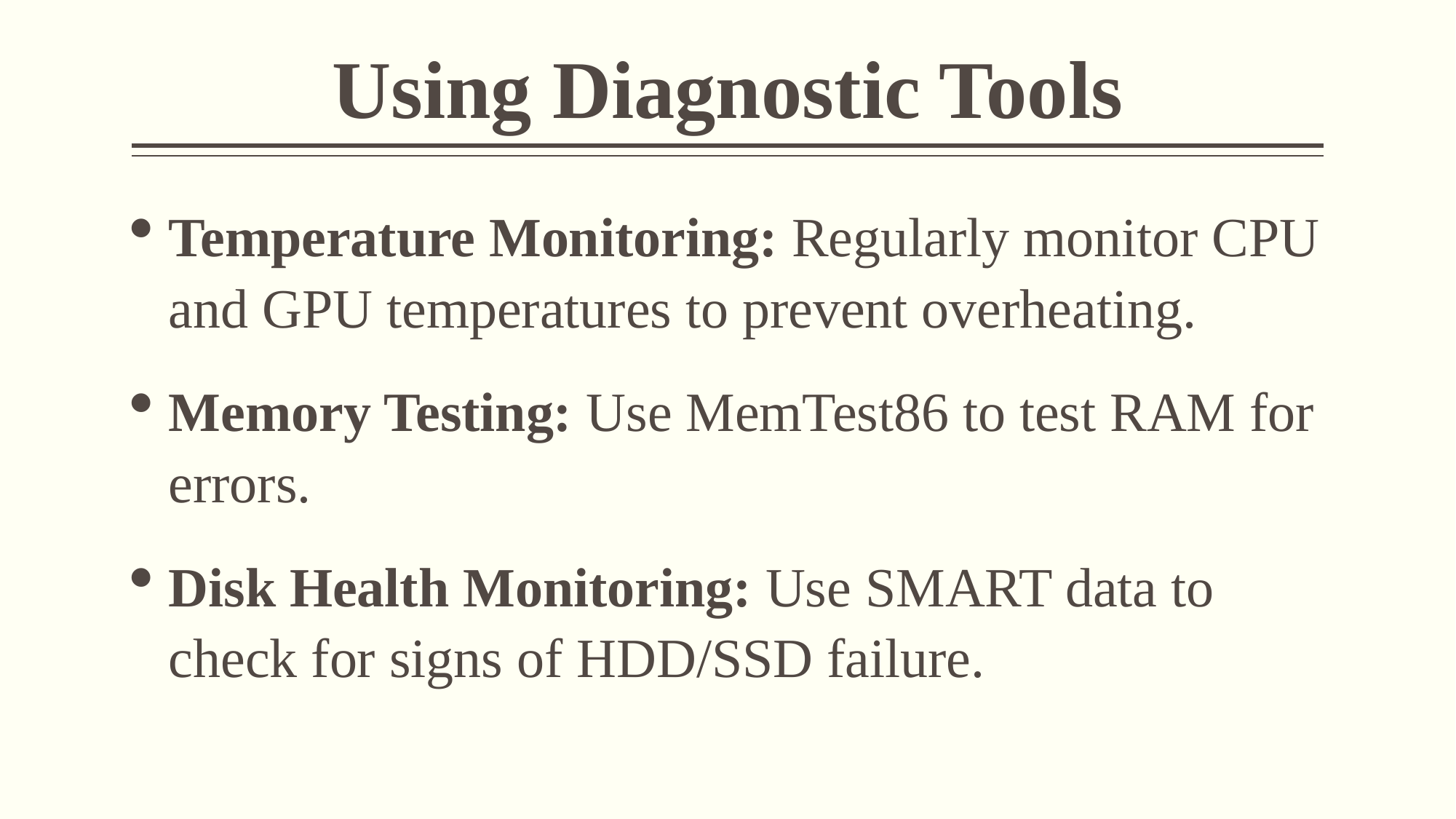

# Using Diagnostic Tools
Temperature Monitoring: Regularly monitor CPU and GPU temperatures to prevent overheating.
Memory Testing: Use MemTest86 to test RAM for errors.
Disk Health Monitoring: Use SMART data to check for signs of HDD/SSD failure.